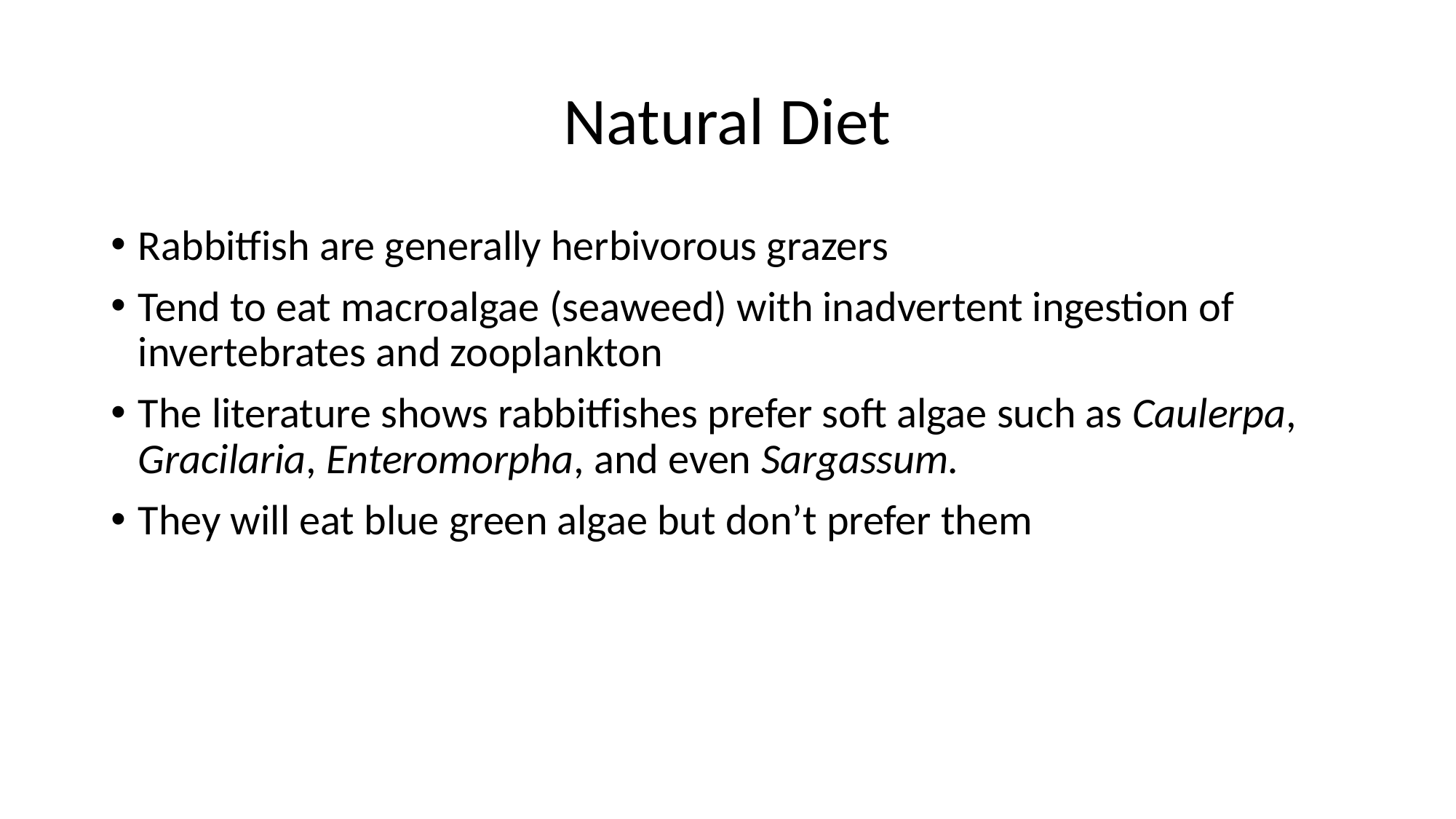

# Natural Diet
Rabbitfish are generally herbivorous grazers
Tend to eat macroalgae (seaweed) with inadvertent ingestion of invertebrates and zooplankton
The literature shows rabbitfishes prefer soft algae such as Caulerpa, Gracilaria, Enteromorpha, and even Sargassum.
They will eat blue green algae but don’t prefer them